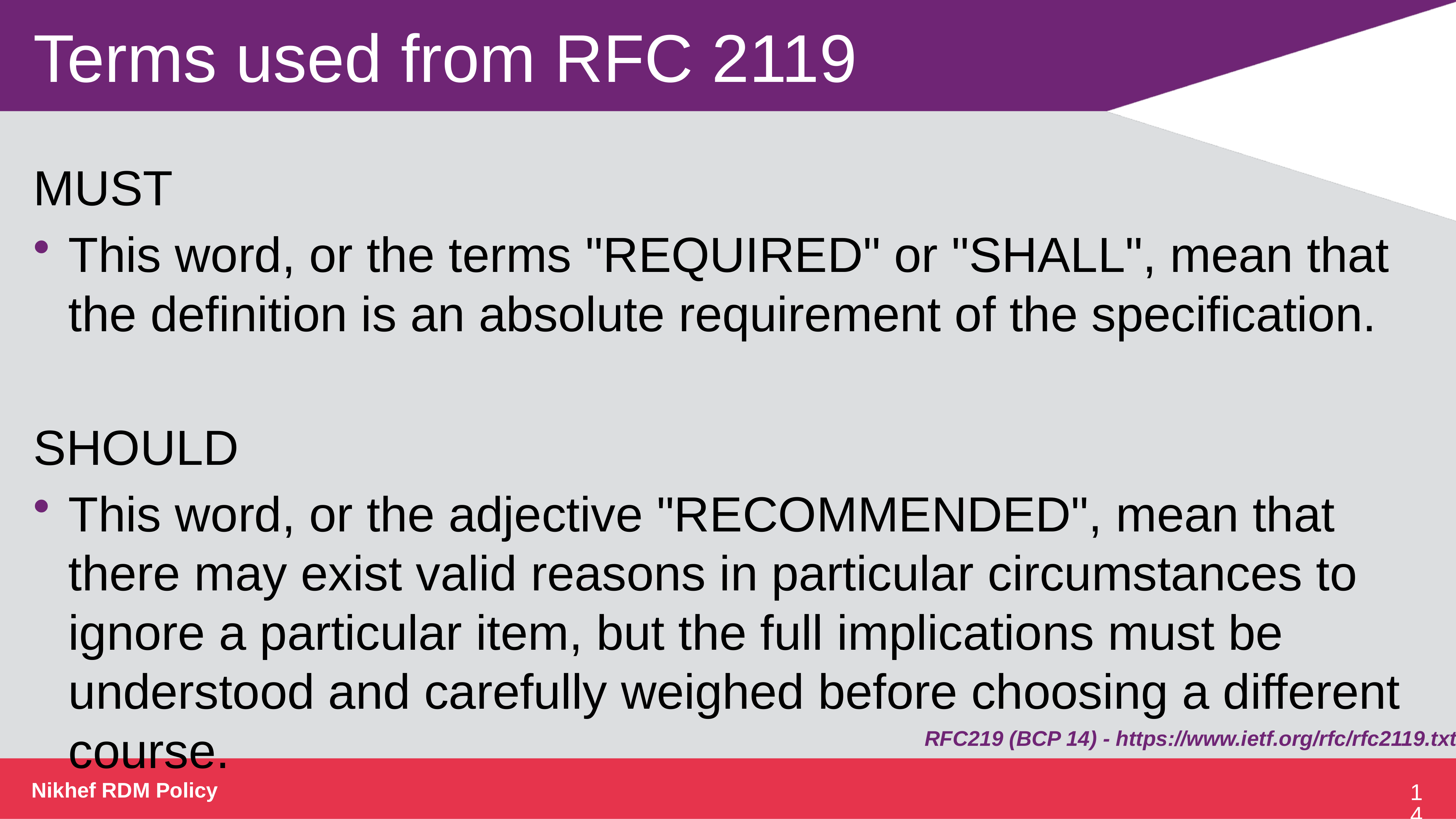

# Terms used from RFC 2119
MUST
This word, or the terms "REQUIRED" or "SHALL", mean that the definition is an absolute requirement of the specification.

SHOULD
This word, or the adjective "RECOMMENDED", mean that there may exist valid reasons in particular circumstances to ignore a particular item, but the full implications must be understood and carefully weighed before choosing a different course.
RFC219 (BCP 14) - https://www.ietf.org/rfc/rfc2119.txt
14